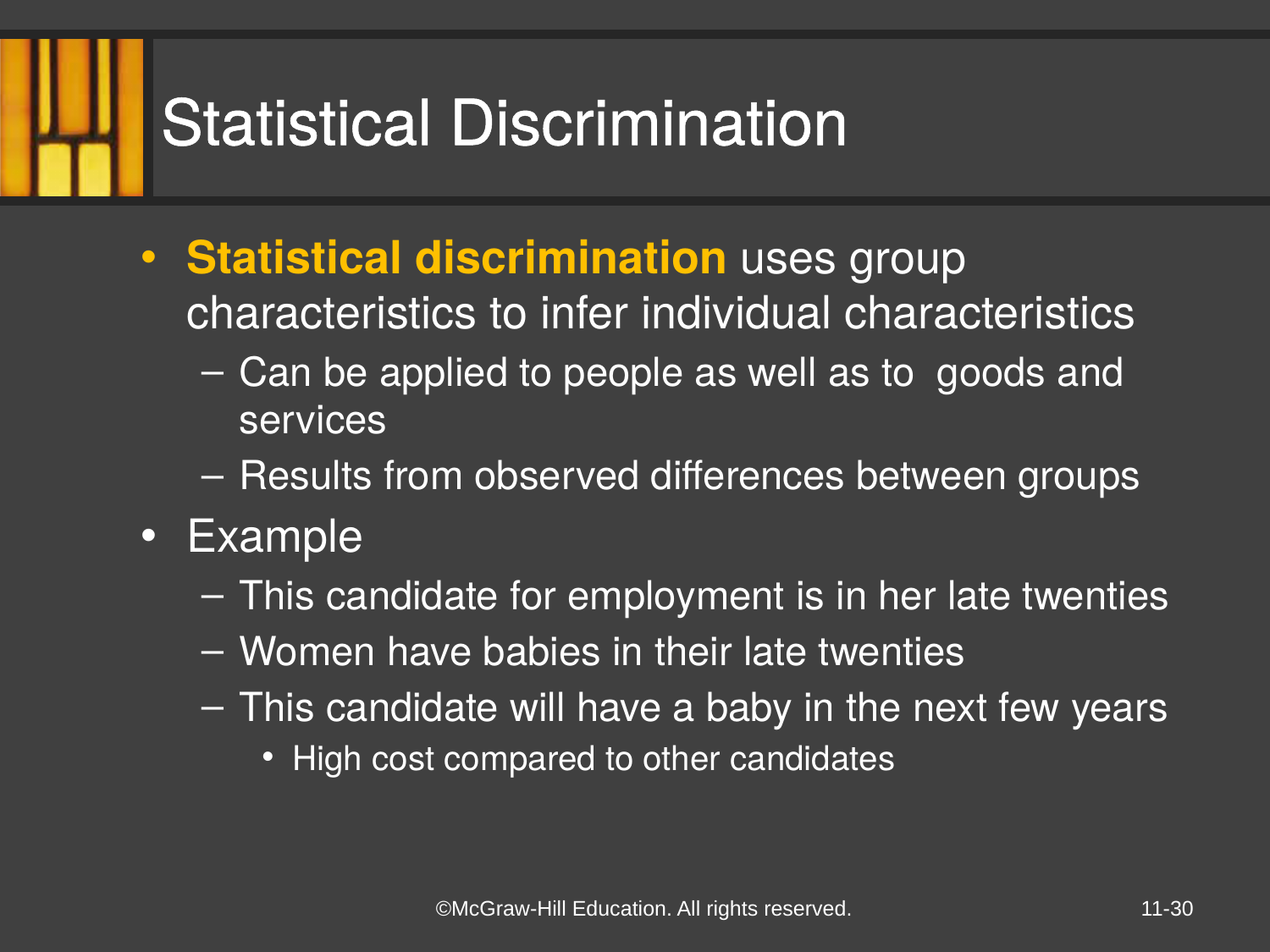

# Statistical Discrimination
Statistical discrimination uses group characteristics to infer individual characteristics
Can be applied to people as well as to  goods and services
Results from observed differences between groups
Example
This candidate for employment is in her late twenties
Women have babies in their late twenties
This candidate will have a baby in the next few years
High cost compared to other candidates
11-30
©McGraw-Hill Education. All rights reserved.